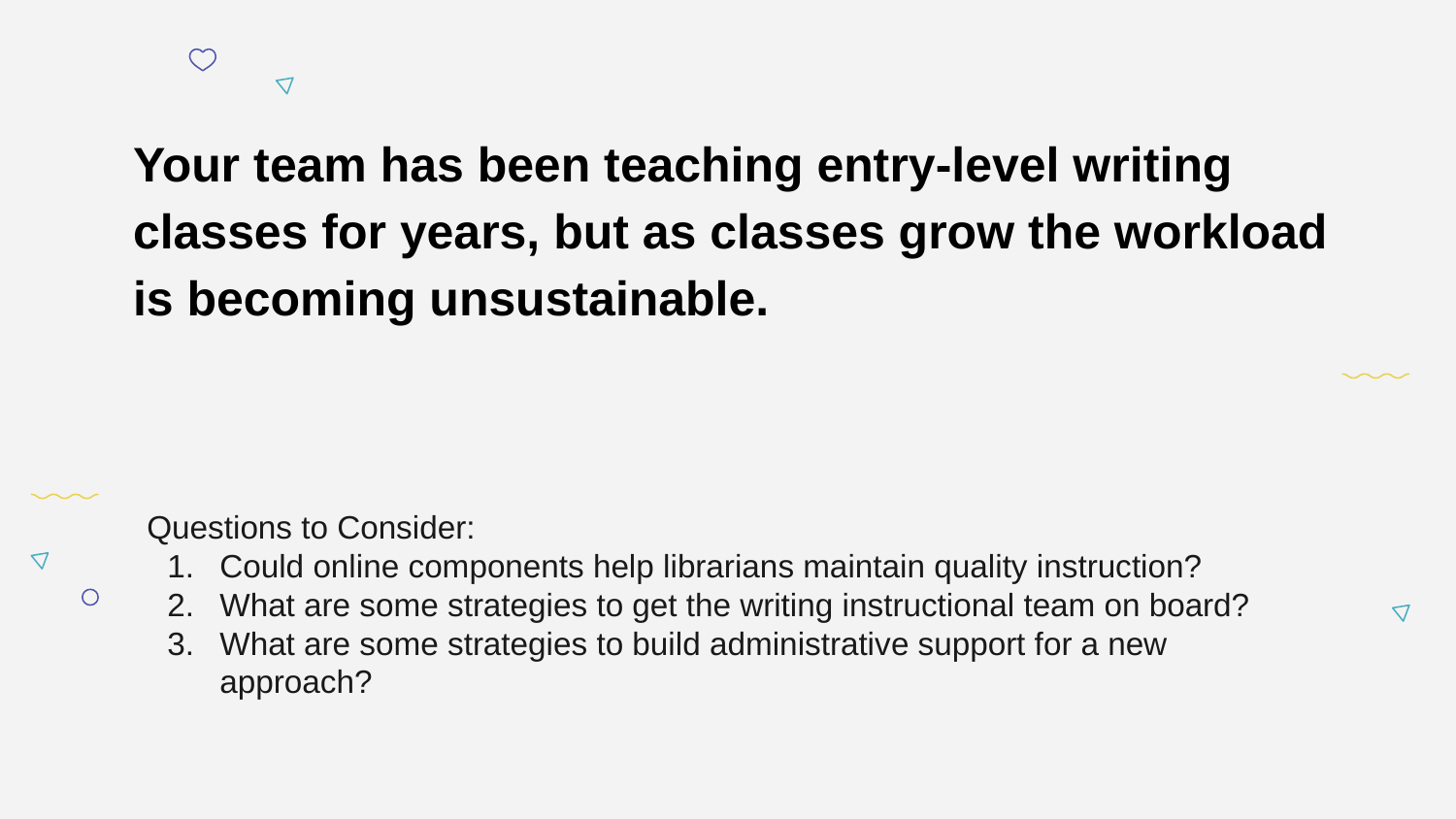

# Your team has been teaching entry-level writing classes for years, but as classes grow the workload is becoming unsustainable.

Questions to Consider:
Could online components help librarians maintain quality instruction?
What are some strategies to get the writing instructional team on board?
What are some strategies to build administrative support for a new approach?